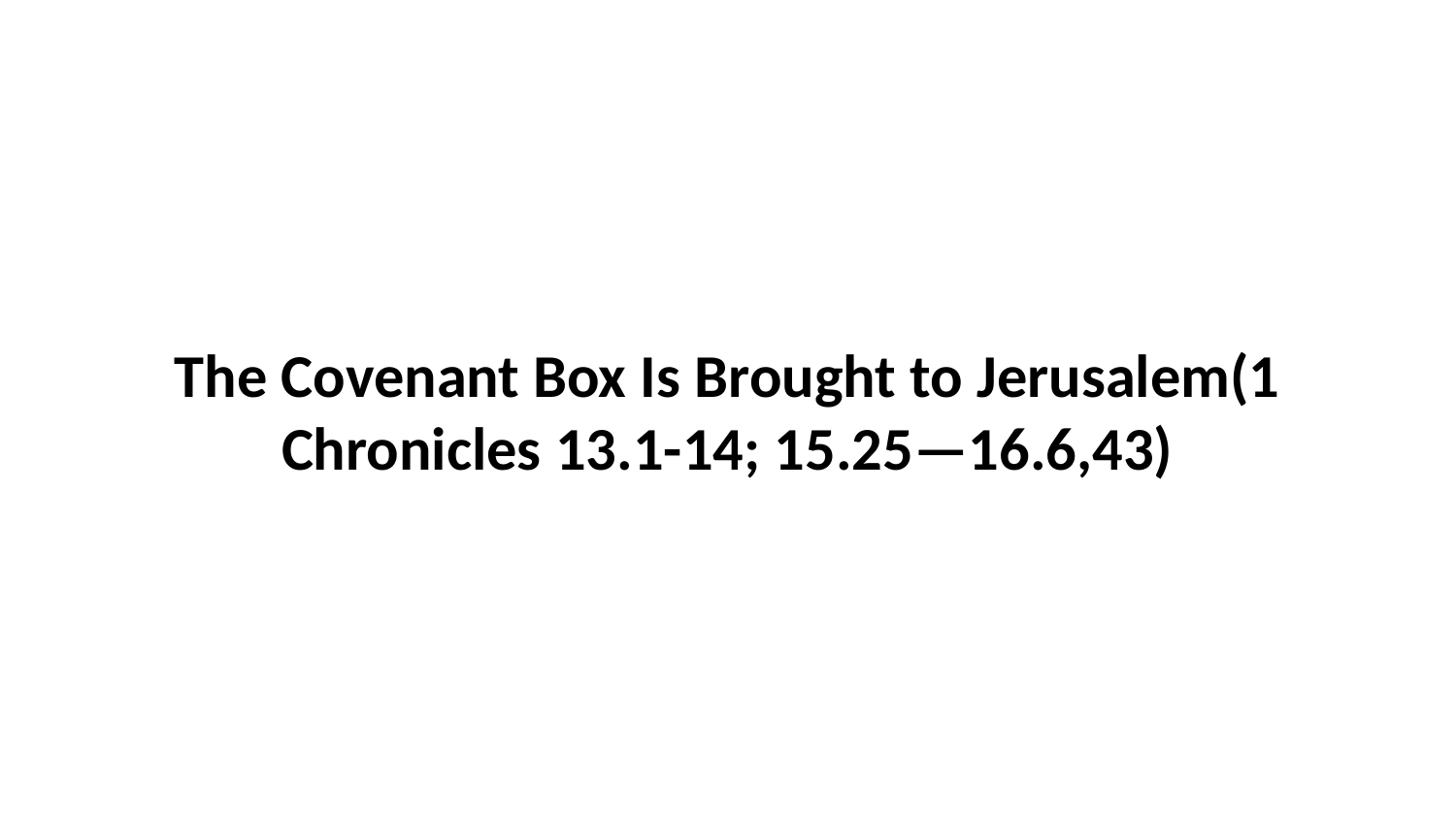

The Covenant Box Is Brought to Jerusalem(1 Chronicles 13.1-14; 15.25—16.6,43)